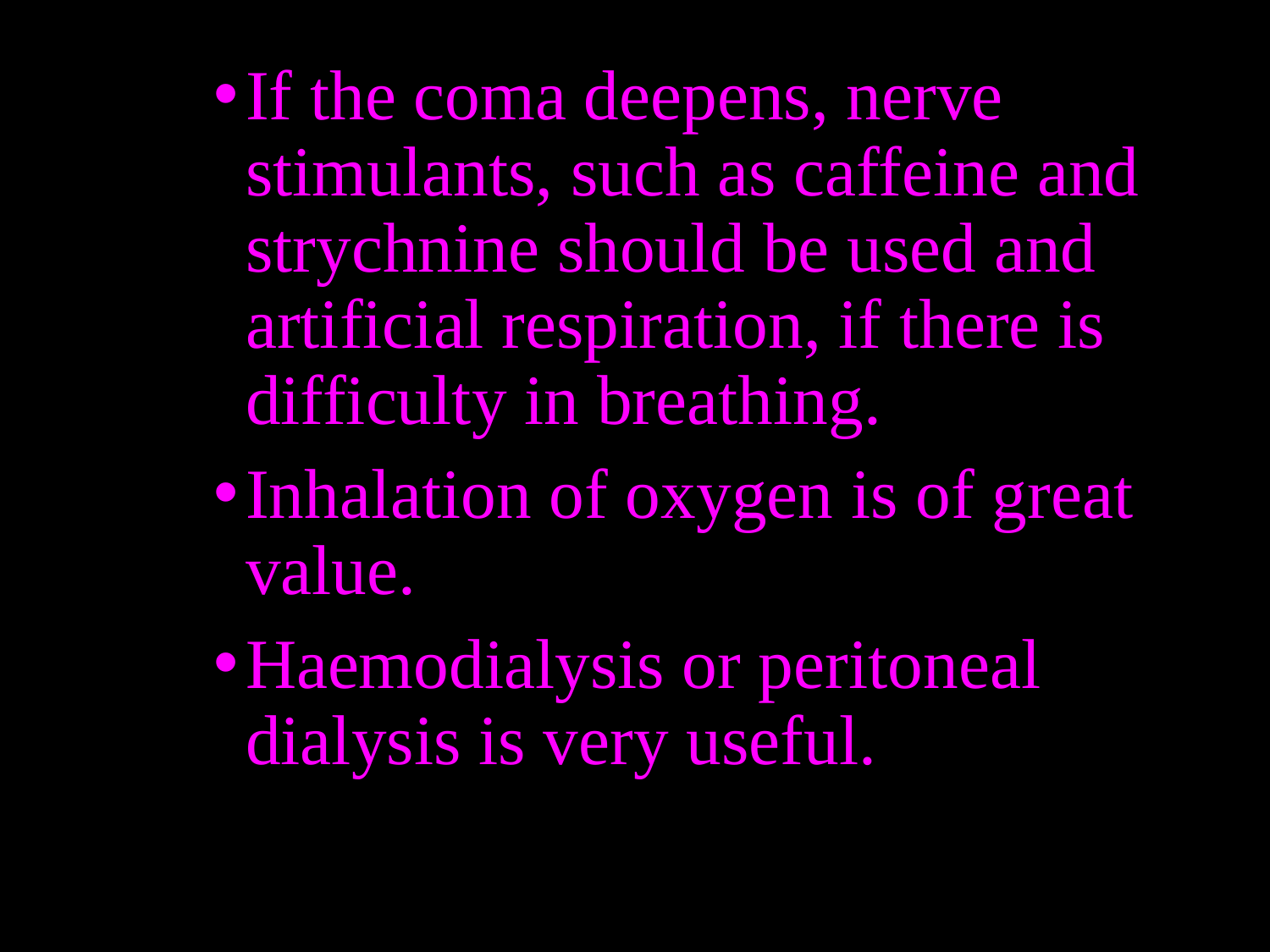

If the coma deepens, nerve stimulants, such as caffeine and strychnine should be used and artificial respiration, if there is difficulty in breathing.
Inhalation of oxygen is of great value.
Haemodialysis or peritoneal dialysis is very useful.